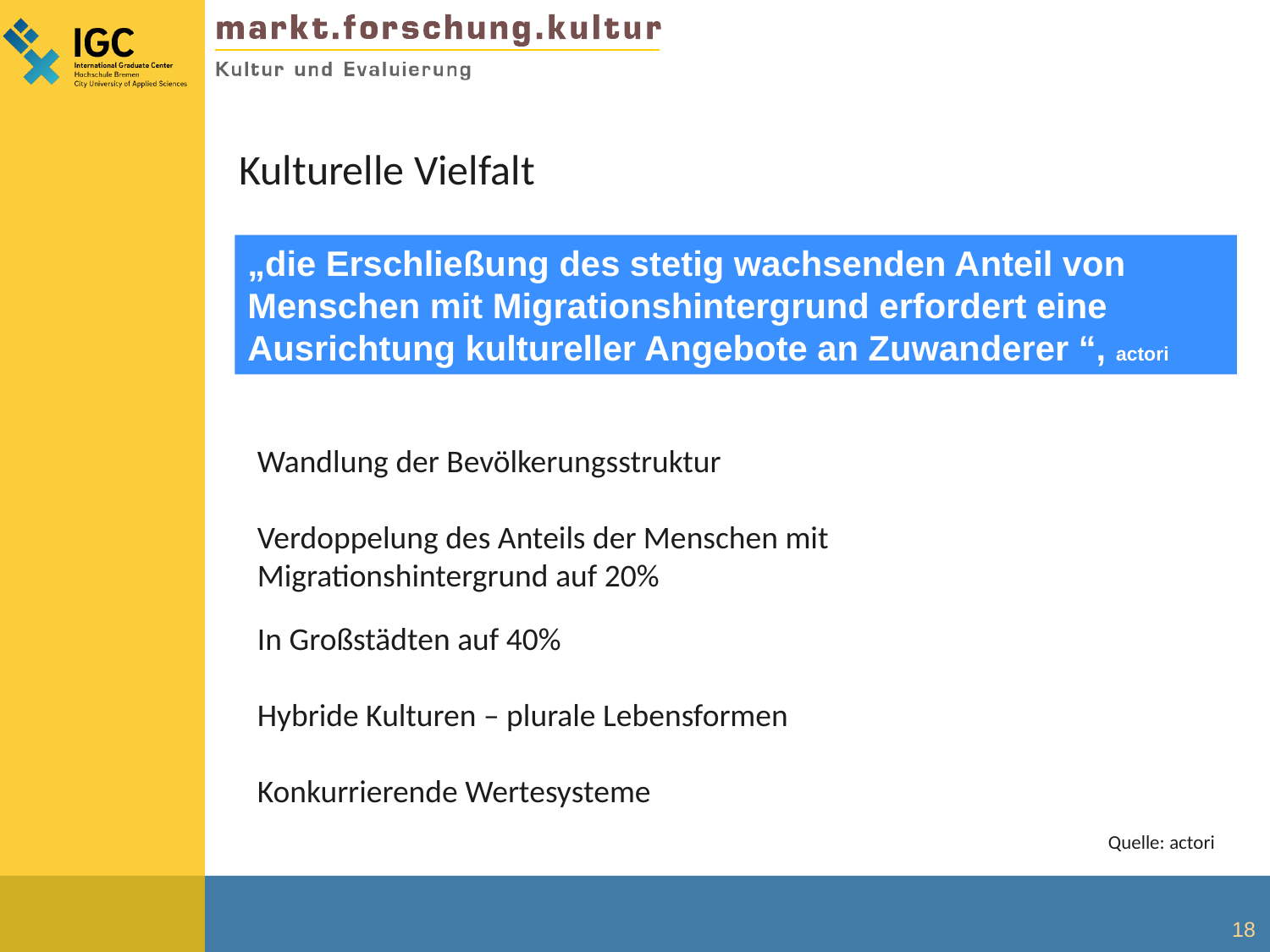

Kulturelle Vielfalt
„die Erschließung des stetig wachsenden Anteil von Menschen mit Migrationshintergrund erfordert eine Ausrichtung kultureller Angebote an Zuwanderer “, actori
Wandlung der Bevölkerungsstruktur

Verdoppelung des Anteils der Menschen mit Migrationshintergrund auf 20%

In Großstädten auf 40%

Hybride Kulturen – plurale Lebensformen

Konkurrierende Wertesysteme
Quelle: actori
18